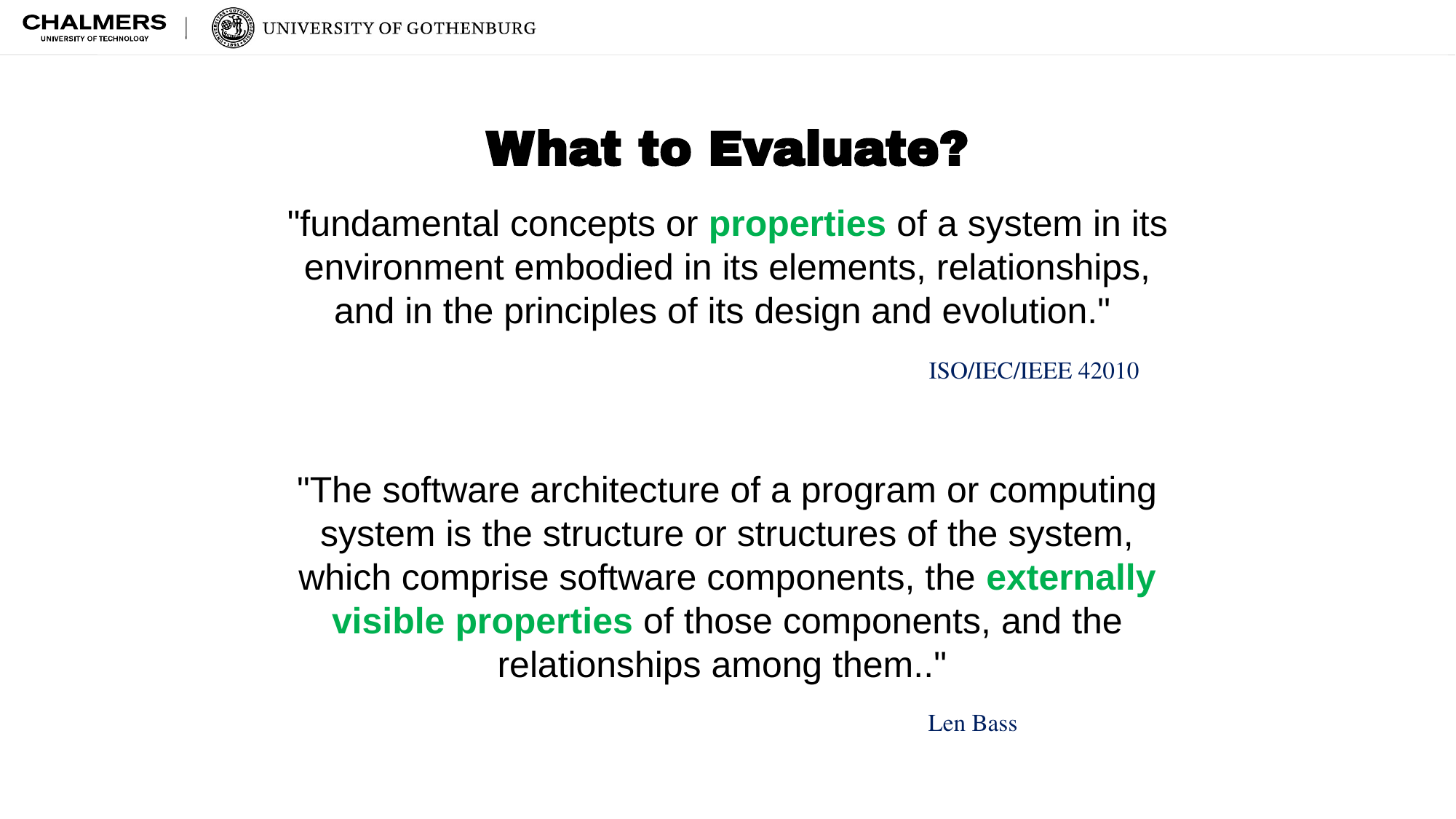

# What to Evaluate?
"fundamental concepts or properties of a system in its environment embodied in its elements, relationships, and in the principles of its design and evolution."
ISO/IEC/IEEE 42010
"The software architecture of a program or computing system is the structure or structures of the system, which comprise software components, the externally visible properties of those components, and the relationships among them.."
Len Bass